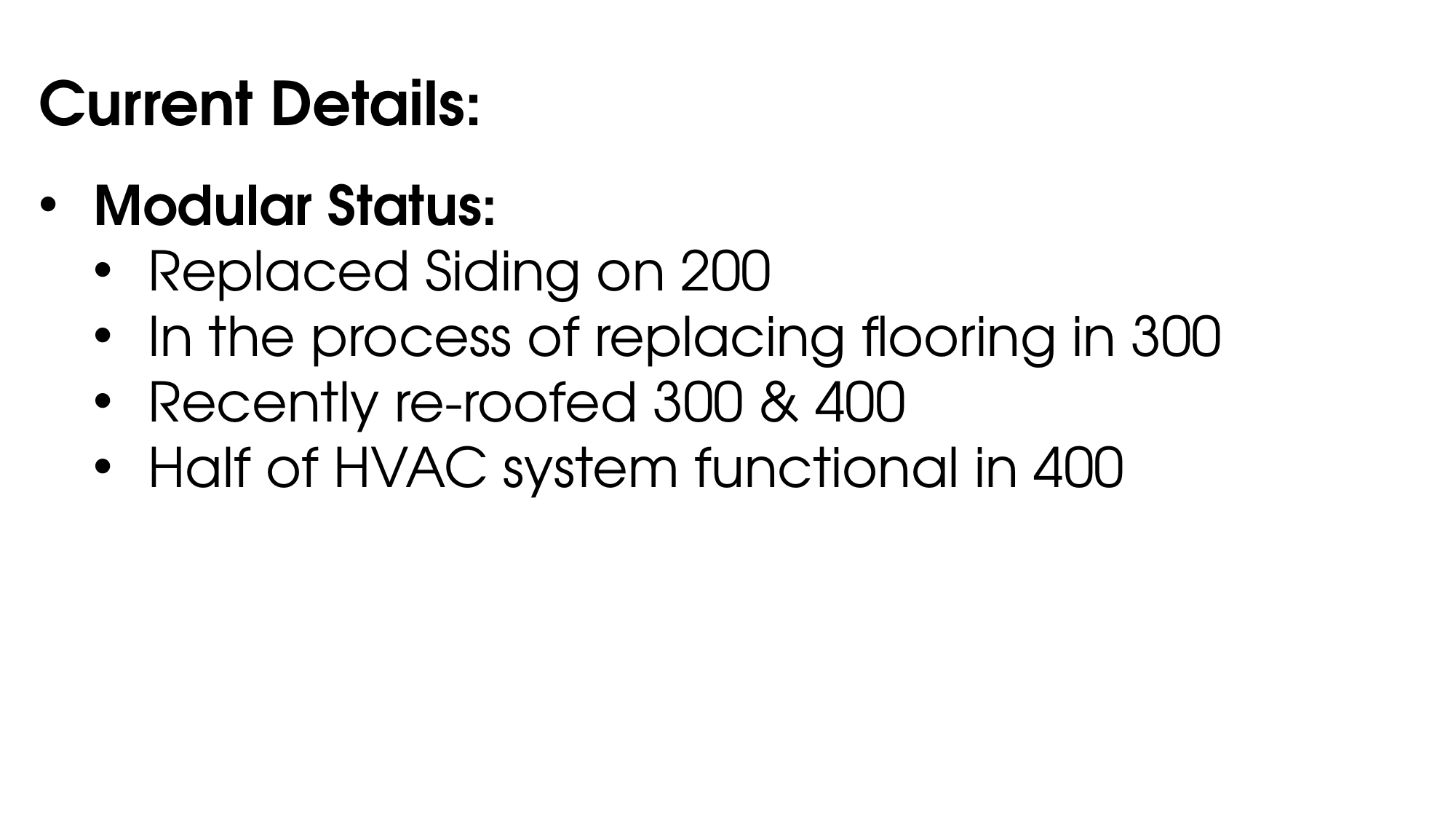

Current Details:
Modular Status:
Replaced Siding on 200
In the process of replacing flooring in 300
Recently re-roofed 300 & 400
Half of HVAC system functional in 400